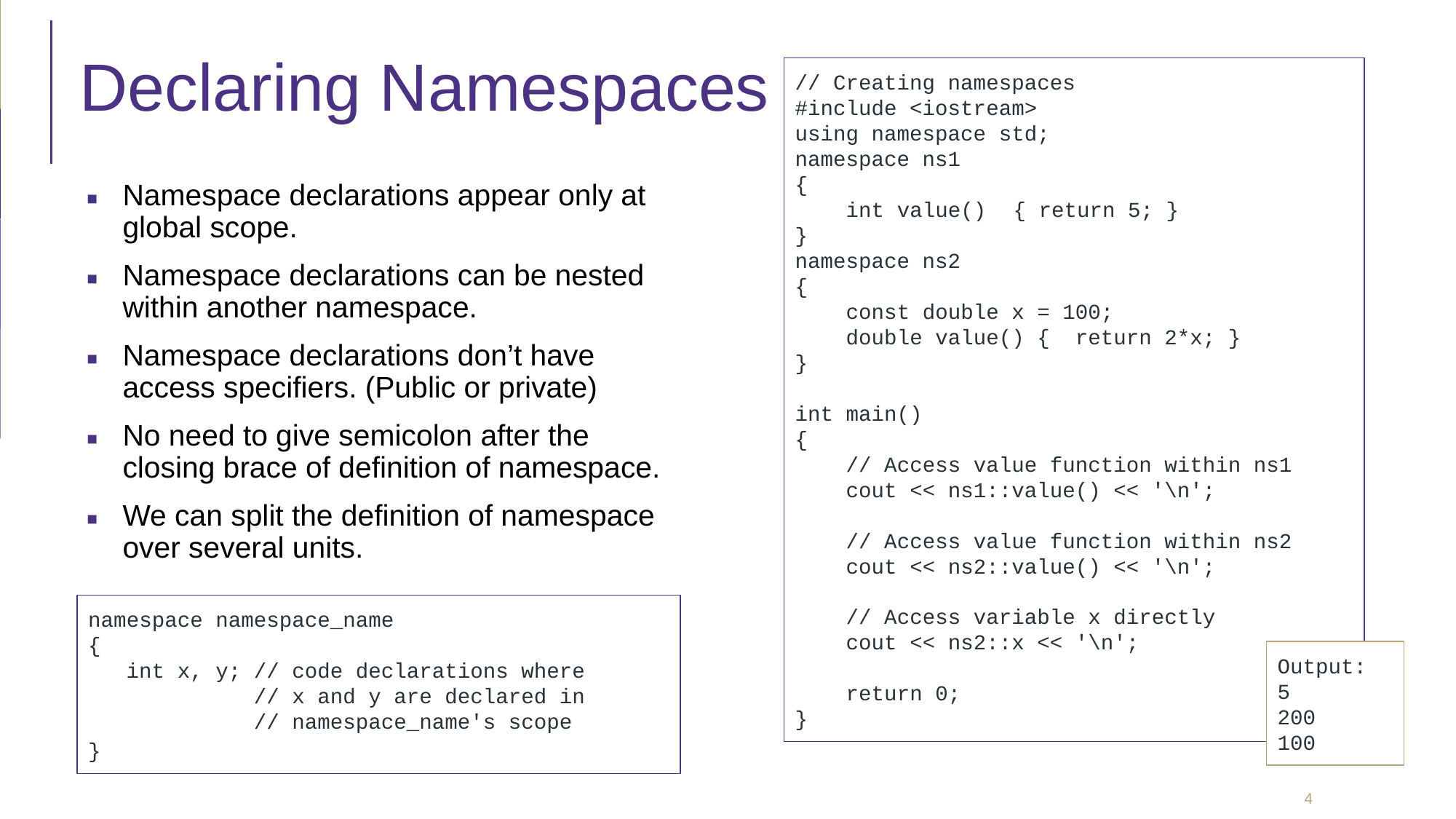

# Declaring Namespaces
// Creating namespaces
#include <iostream>
using namespace std;
namespace ns1
{
    int value()	{ return 5; }
}
namespace ns2
{
    const double x = 100;
    double value() {  return 2*x; }
}

int main()
{
    // Access value function within ns1
    cout << ns1::value() << '\n';

    // Access value function within ns2
    cout << ns2::value() << '\n';

    // Access variable x directly
    cout << ns2::x << '\n';

    return 0;
}
Namespace declarations appear only at global scope.
Namespace declarations can be nested within another namespace.
Namespace declarations don’t have access specifiers. (Public or private)
No need to give semicolon after the closing brace of definition of namespace.
We can split the definition of namespace over several units.
namespace namespace_name
{
   int x, y; // code declarations where
             // x and y are declared in
             // namespace_name's scope
}
Output:
5
200
100
4